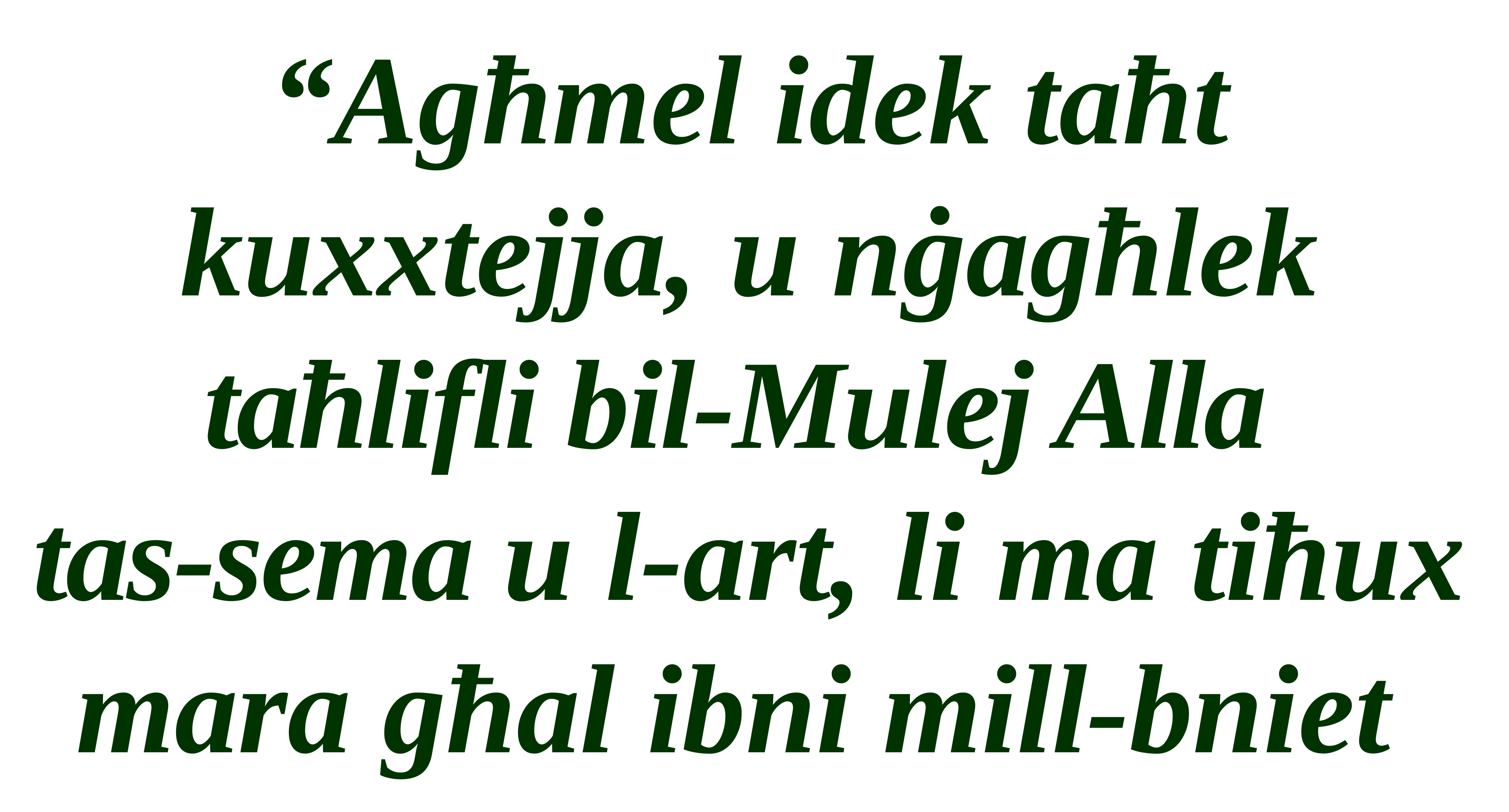

“Agħmel idek taħt kuxxtejja, u nġagħlek taħlifli bil-Mulej Alla
tas-sema u l-art, li ma tiħux mara għal ibni mill-bniet